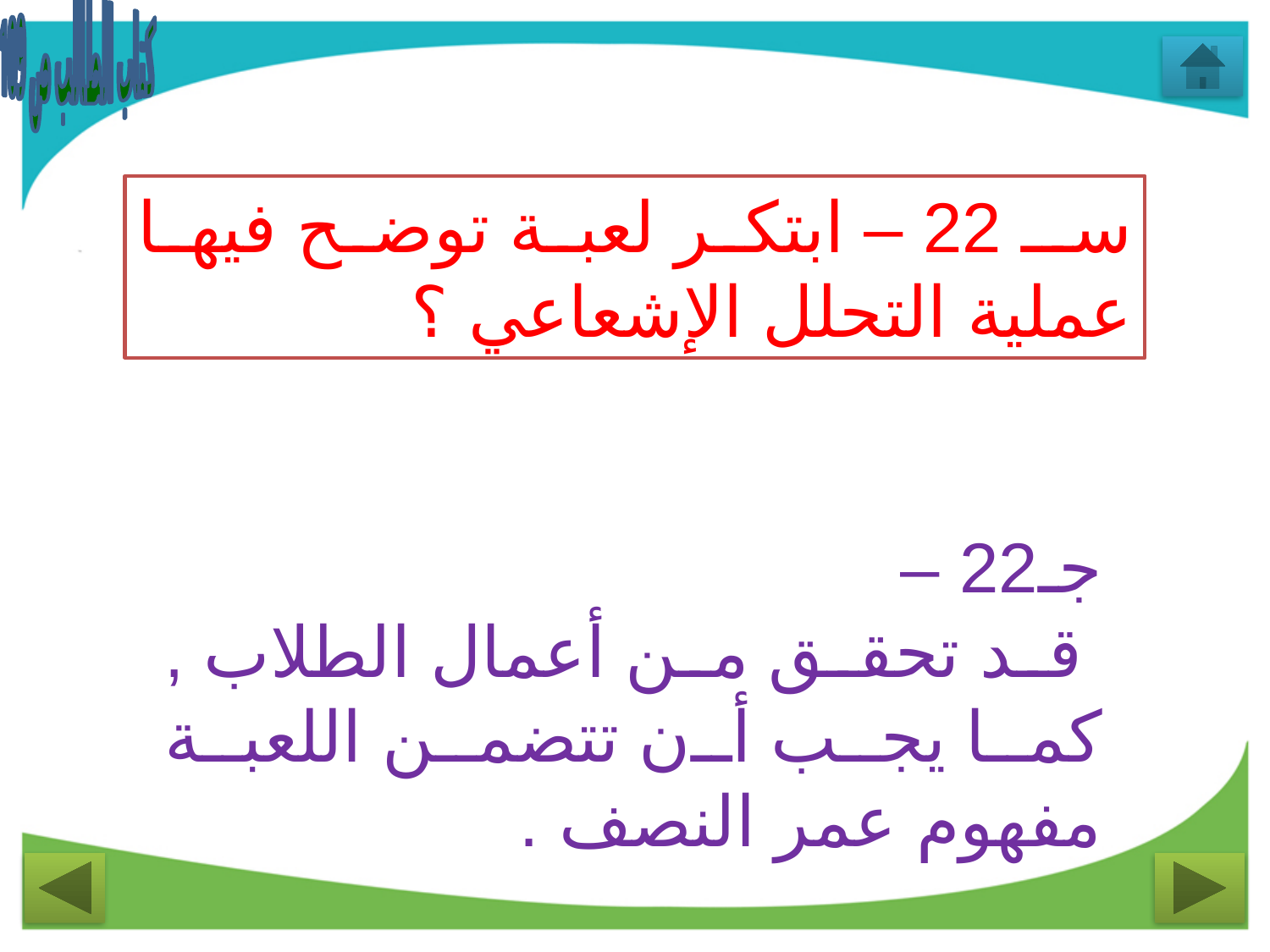

كتاب الطالب ص 109

سـ 22 – ابتكر لعبة توضح فيها عملية التحلل الإشعاعي ؟
جـ22 –
 قد تحقق من أعمال الطلاب , كما يجب أن تتضمن اللعبة مفهوم عمر النصف .